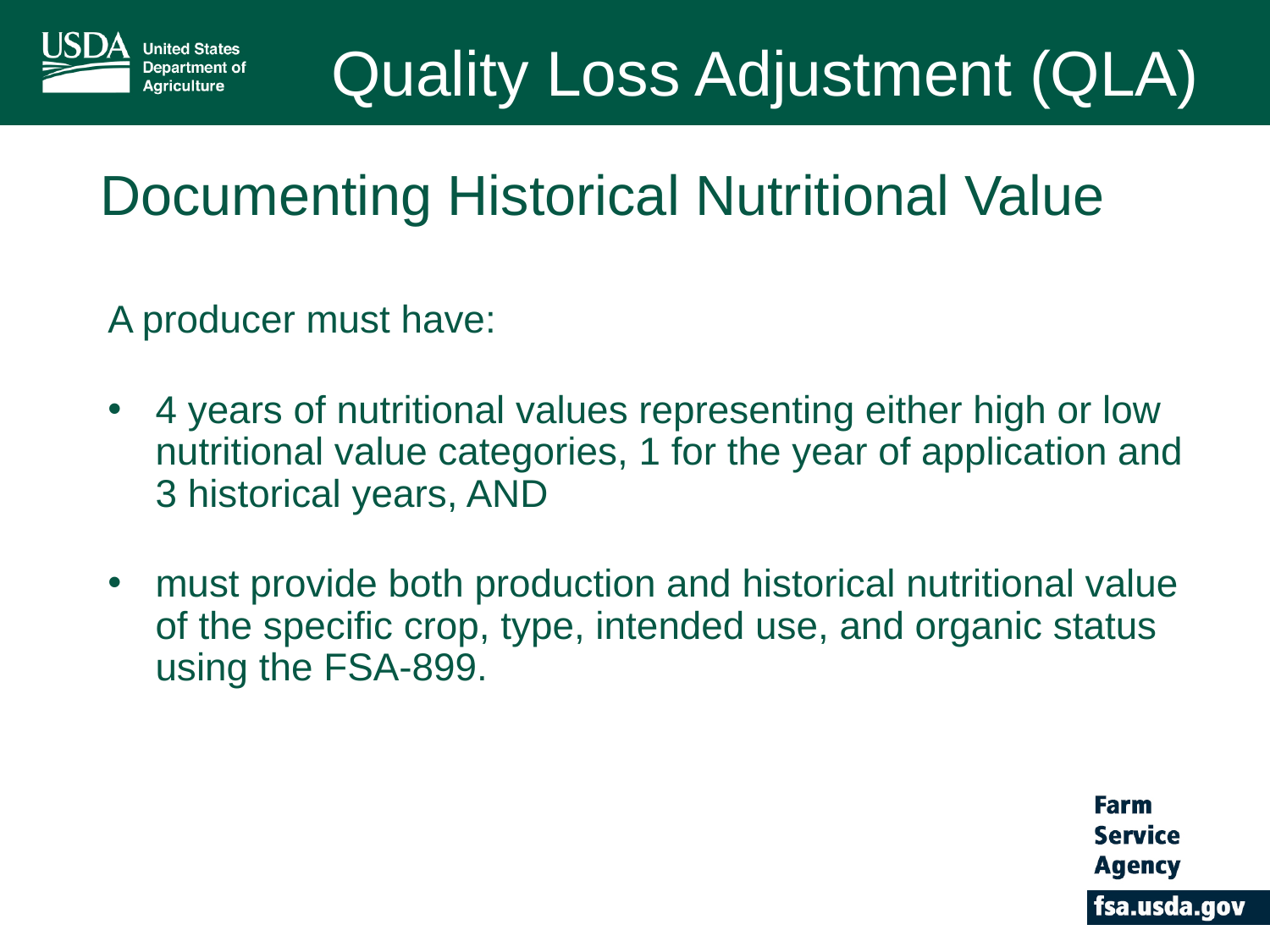

Quality Loss Adjustment (QLA)
# Documenting Historical Nutritional Value
A producer must have:

4 years of nutritional values representing either high or low nutritional value categories, 1 for the year of application and 3 historical years, AND

must provide both production and historical nutritional value of the specific crop, type, intended use, and organic status using the FSA-899.